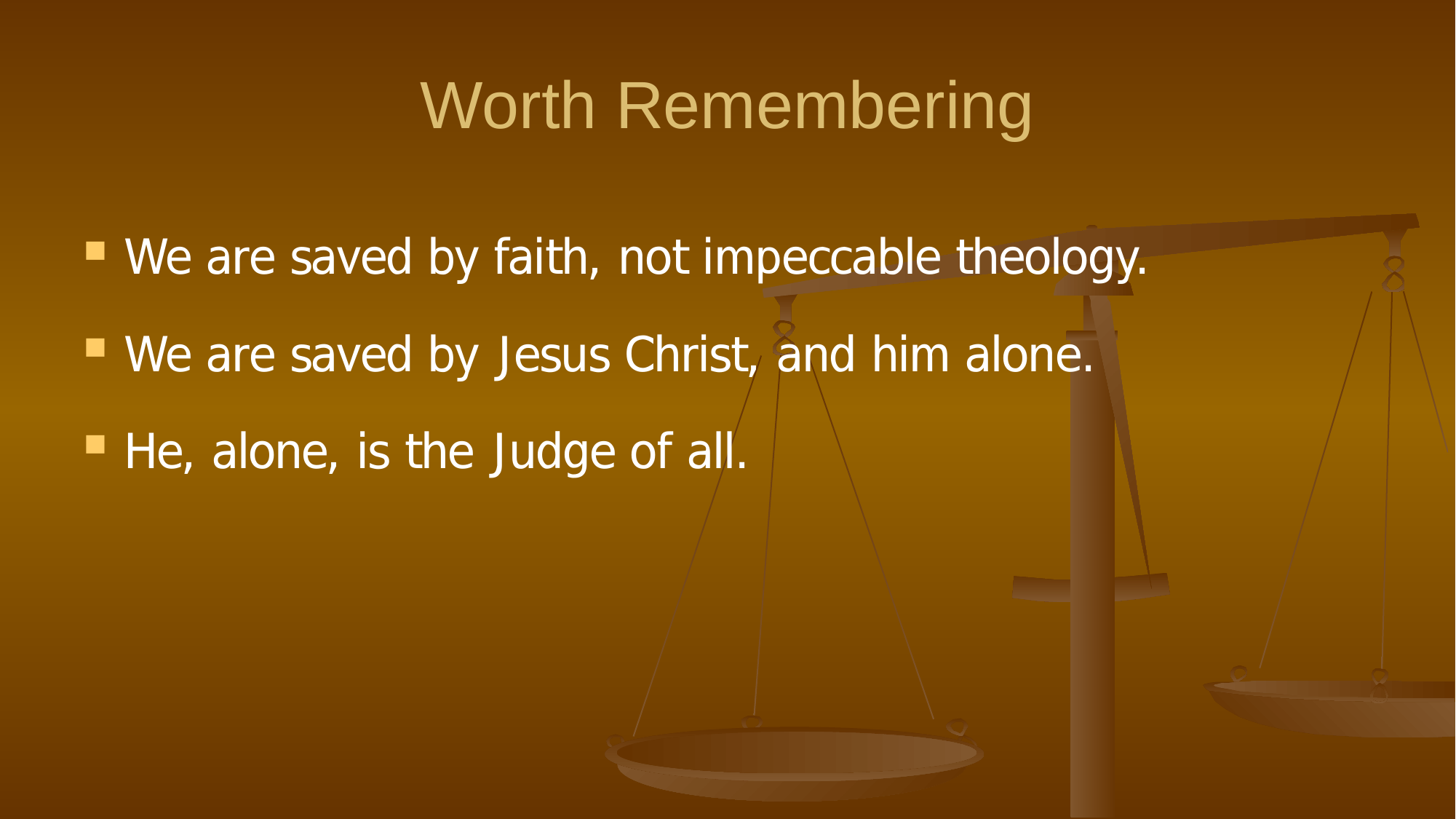

# Worth Remembering
We are saved by faith, not impeccable theology.
We are saved by Jesus Christ, and him alone.
He, alone, is the Judge of all.